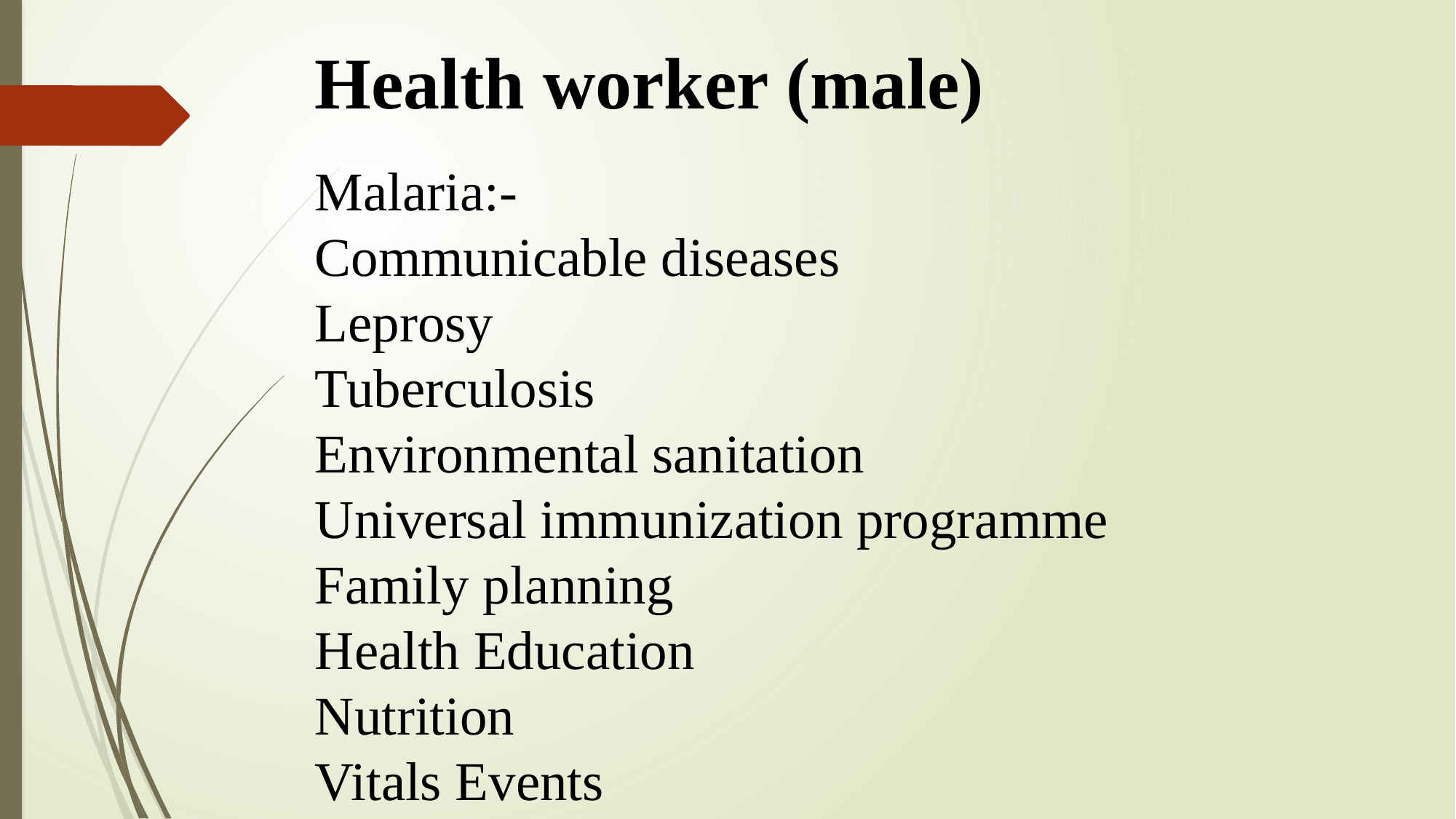

Health worker (male)

Malaria:-
Communicable diseases
Leprosy
Tuberculosis
Environmental sanitation
Universal immunization programme
Family planning
Health Education
Nutrition
Vitals Events